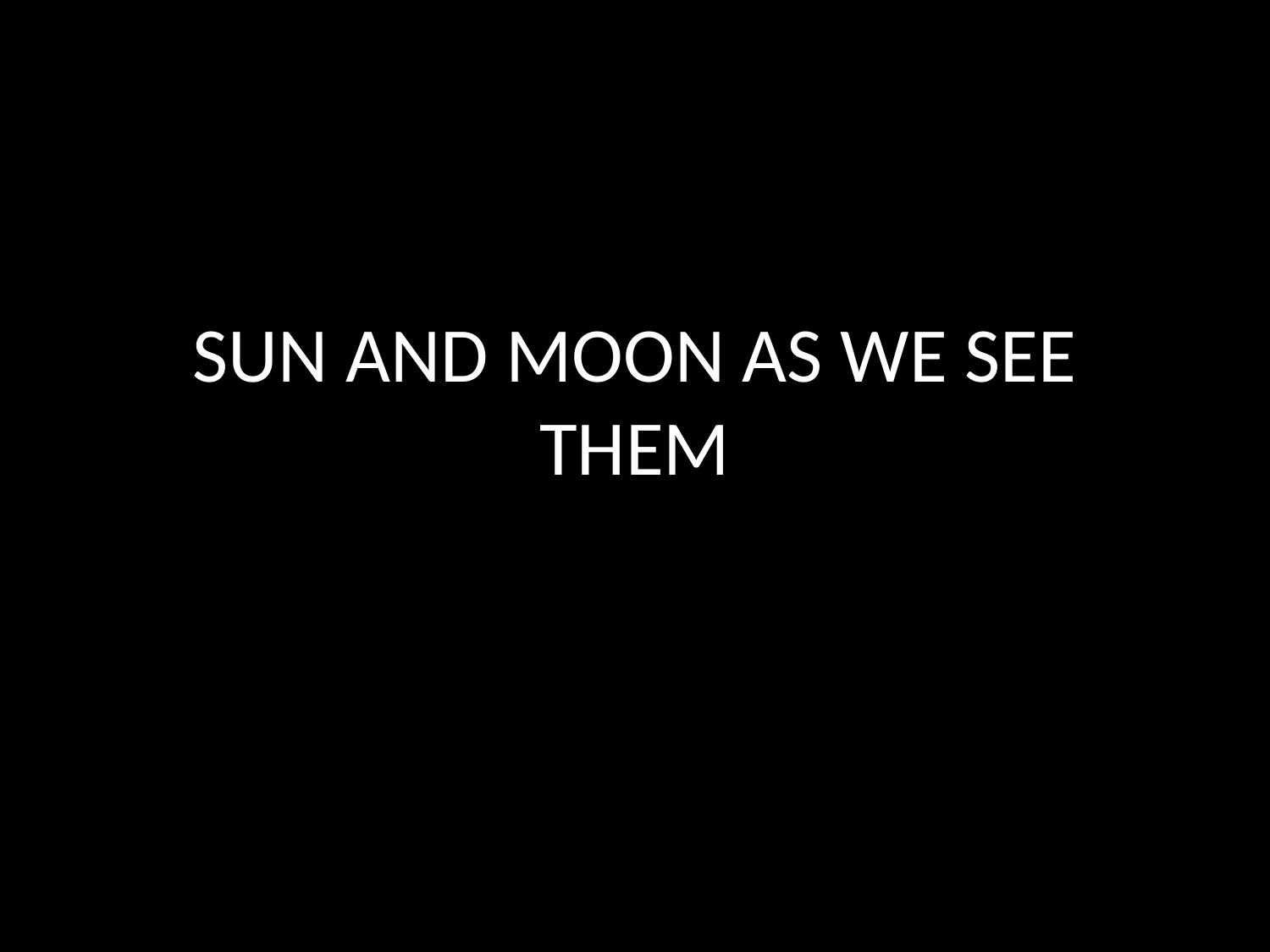

# SUN AND MOON AS WE SEE THEM